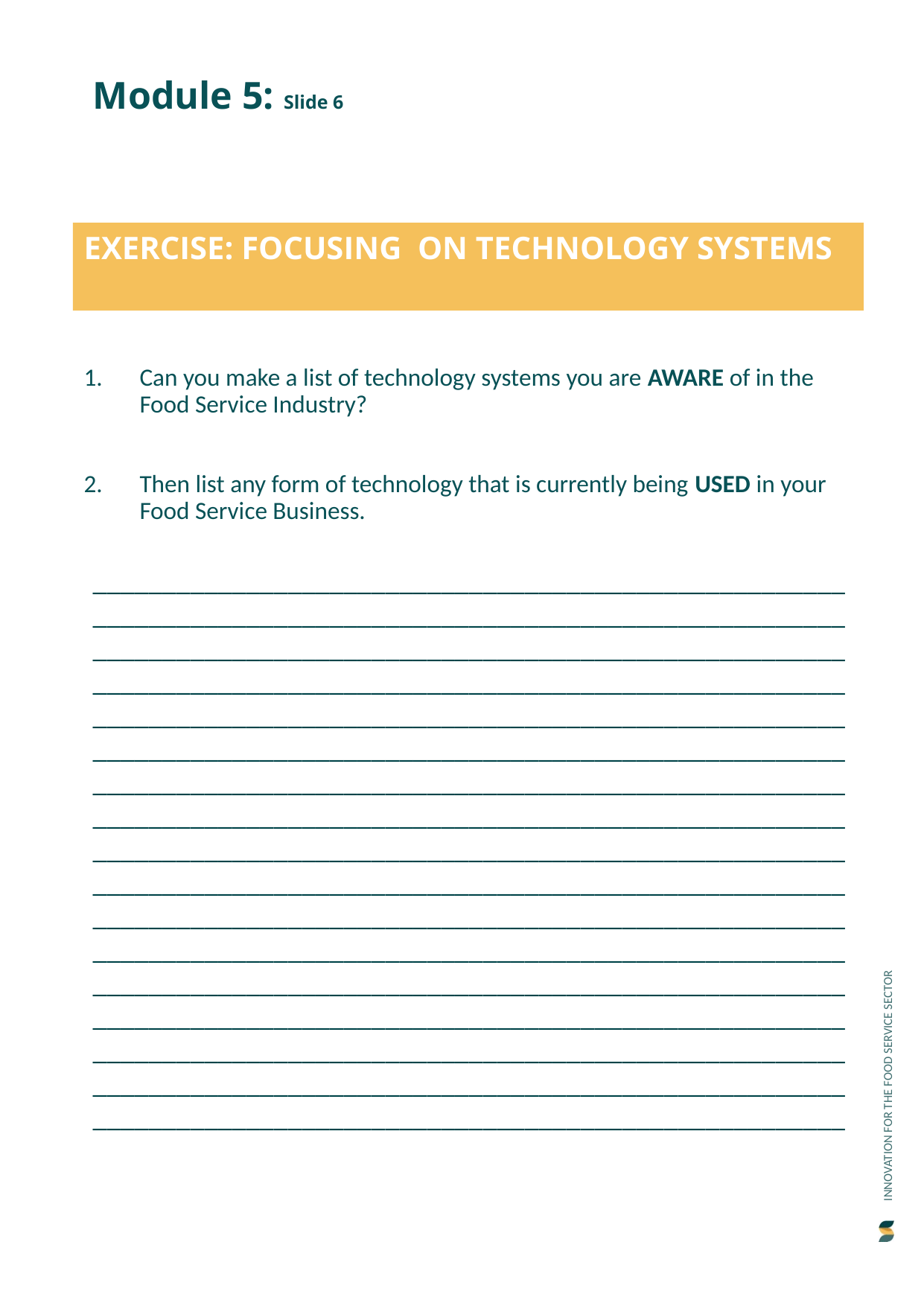

Module 5: Slide 6

EXERCISE: FOCUSING  ON TECHNOLOGY SYSTEMS
Can you make a list of technology systems you are AWARE of in the Food Service Industry?

Then list any form of technology that is currently being USED in your Food Service Business.
______________________________________________________________________________________________________________________________________________________________________________________________________________________________________________________________________________________________________________________________________________________________________________________________________________________________________________________________________________________________________________________________________________________________________________________________________________________________________________________________________________________________________________________________________________________________________________________________________________________________________________________________________________________________________________________________________________________